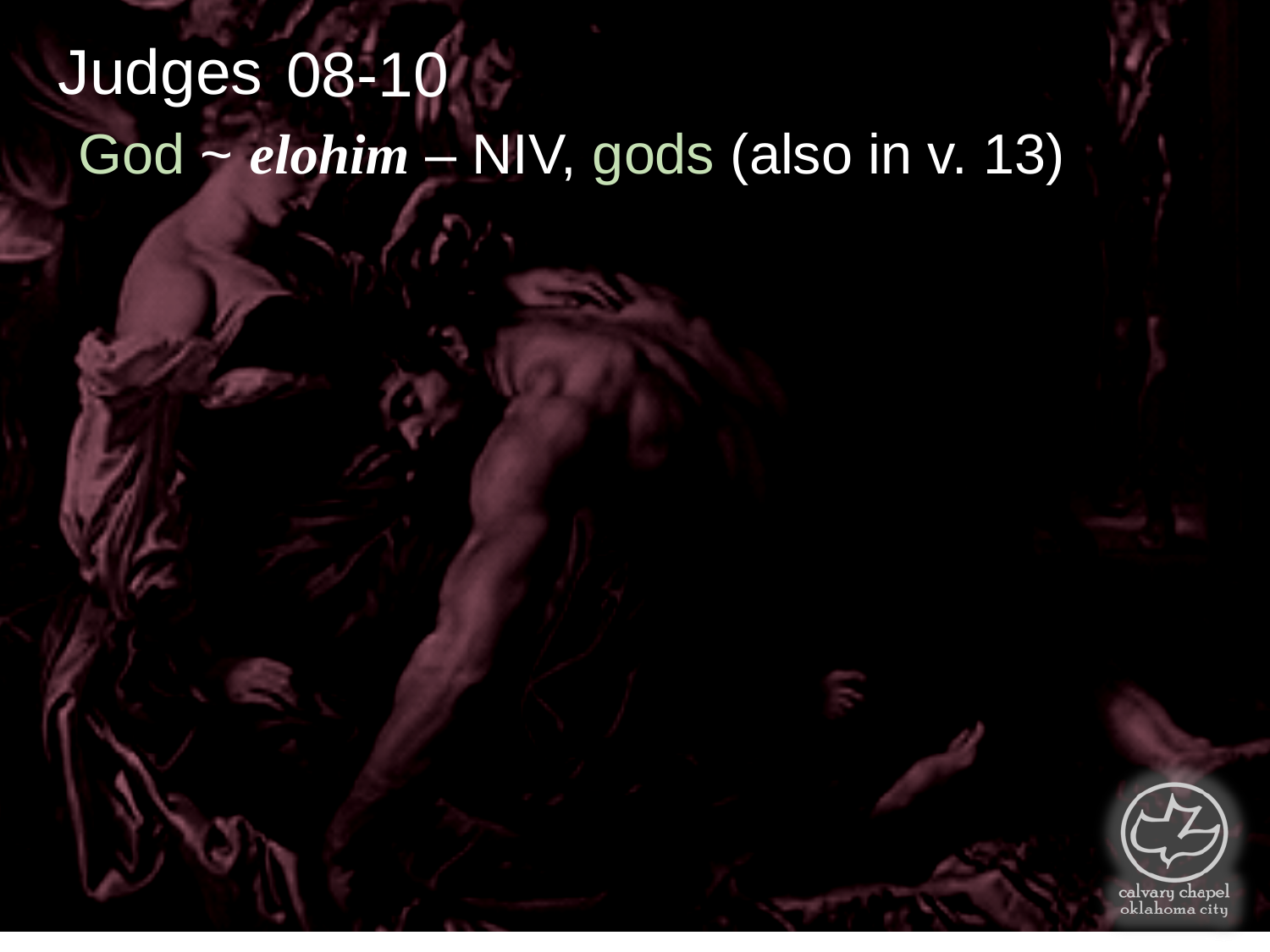

Judges
08-10
God ~ elohim – NIV, gods (also in v. 13)